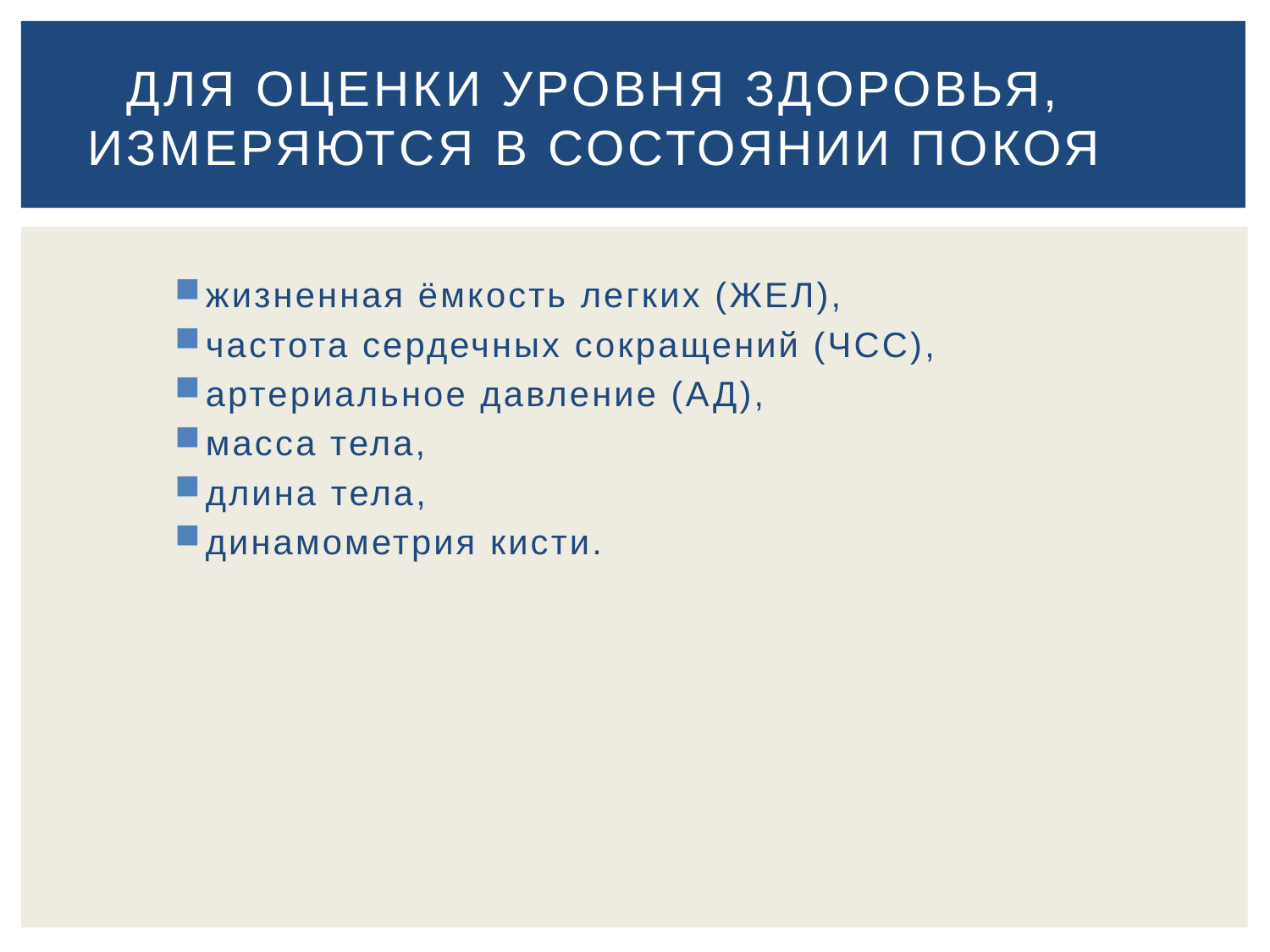

# Для оценки уровня здоровья, измеряются в состоянии покоя
жизненная ёмкость легких (ЖЕЛ),
частота сердечных сокращений (ЧСС),
артериальное давление (АД),
масса тела,
длина тела,
динамометрия кисти.